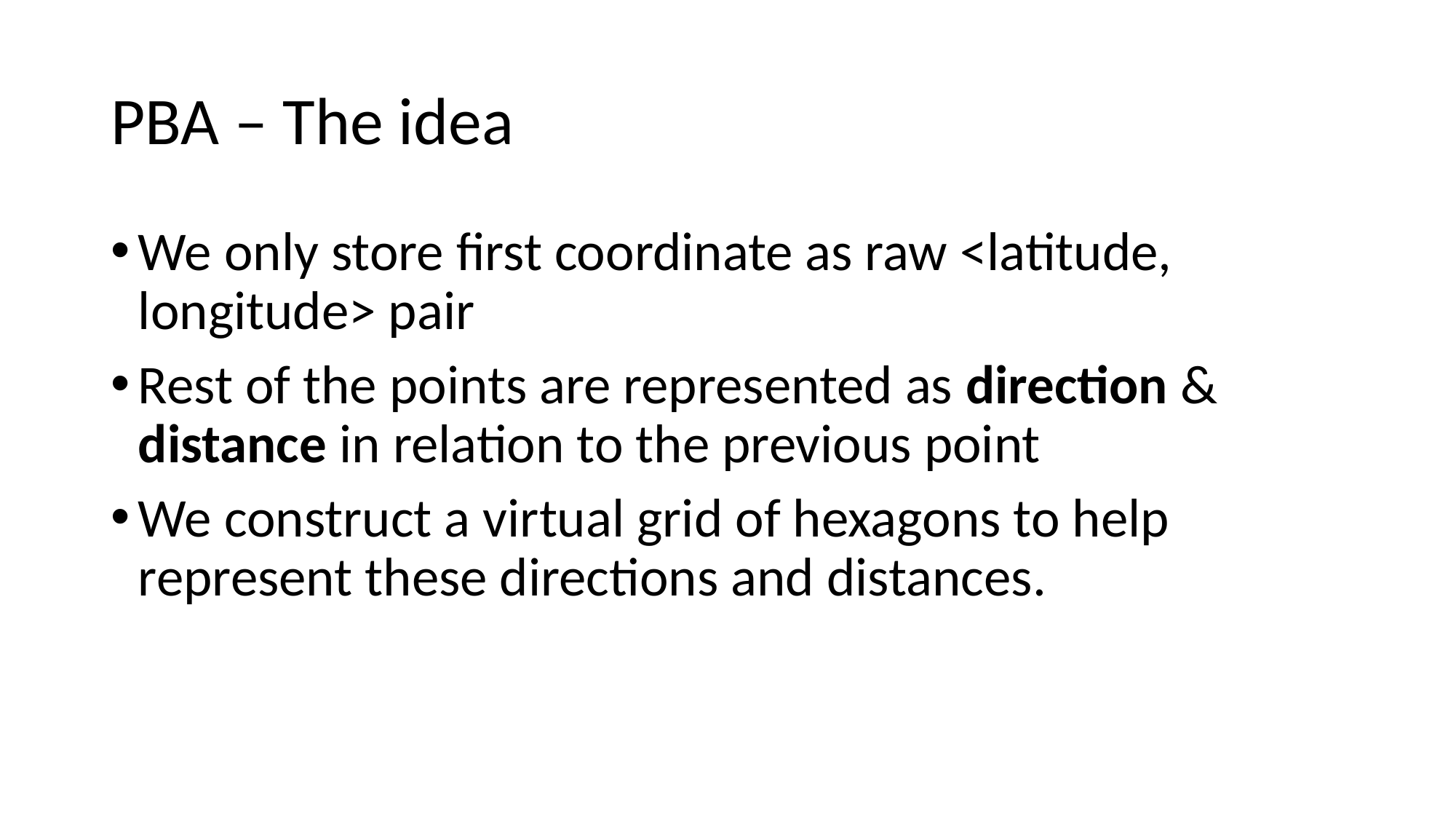

# PBA – The idea
We only store first coordinate as raw <latitude, longitude> pair
Rest of the points are represented as direction & distance in relation to the previous point
We construct a virtual grid of hexagons to help represent these directions and distances.